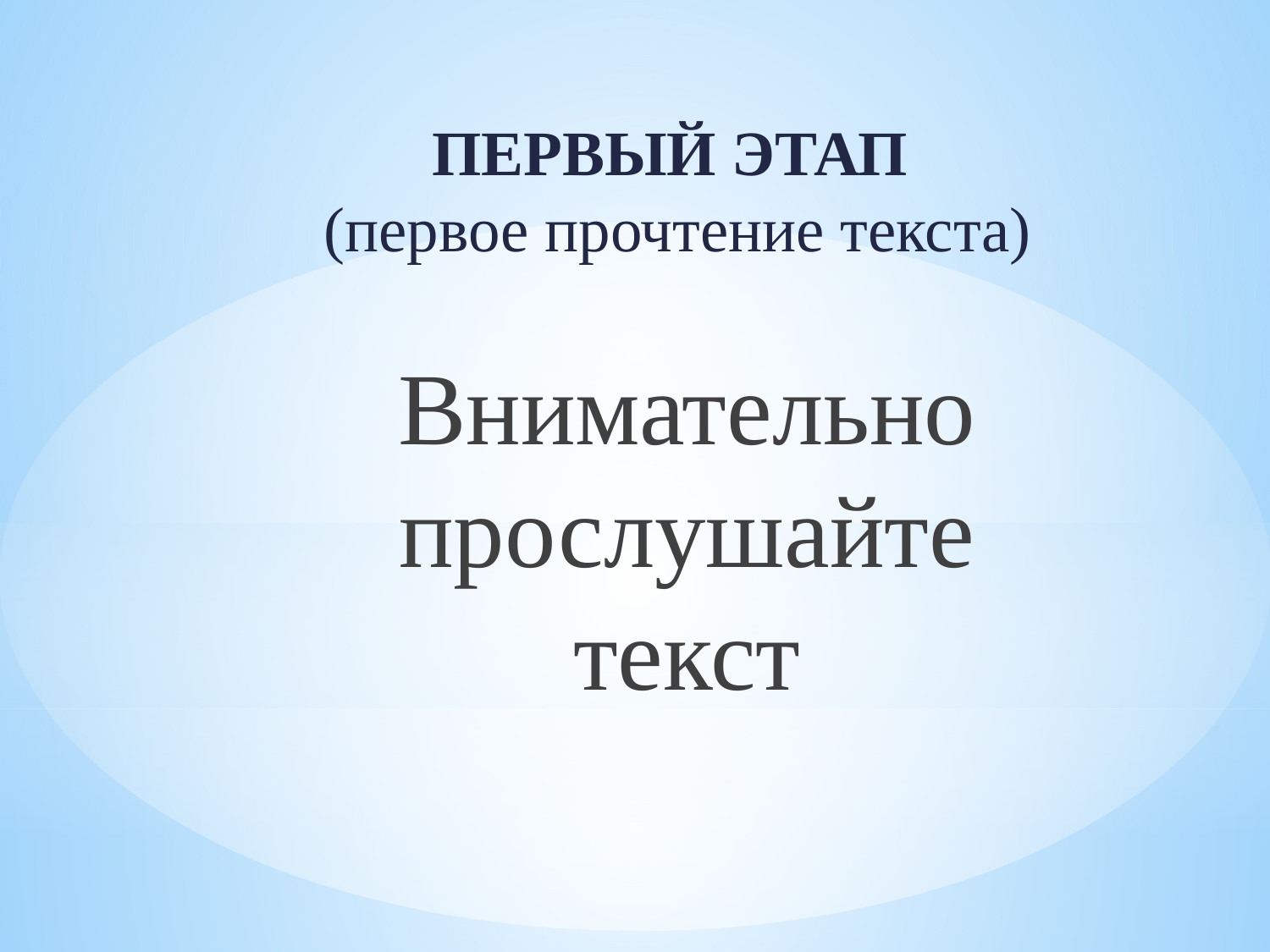

# ПЕРВЫЙ ЭТАП (первое прочтение текста)
Внимательно прослушайте текст